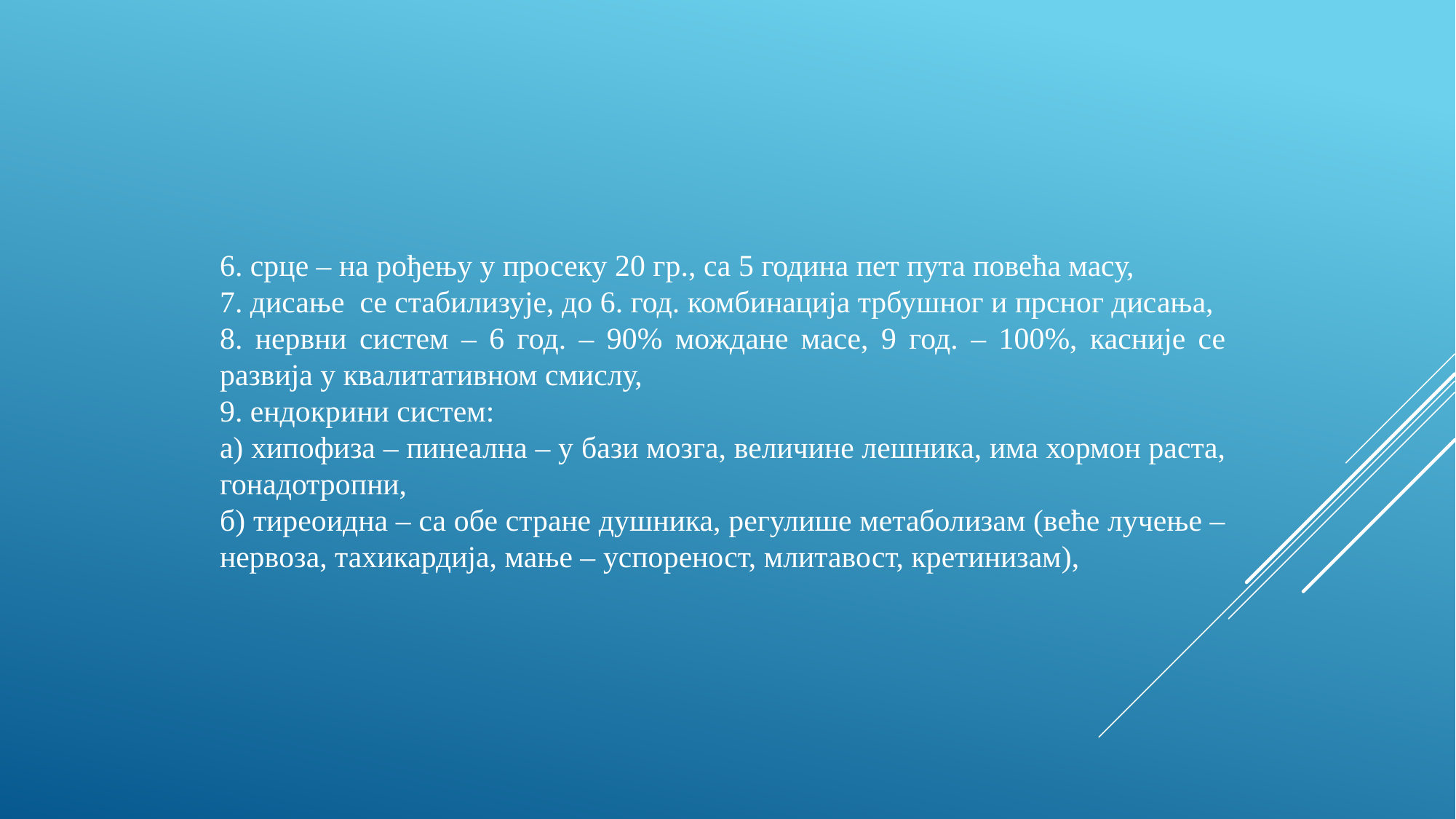

6. срце – на рођењу у просеку 20 гр., са 5 година пет пута повећа масу,
7. дисање  се стабилизује, до 6. год. комбинација трбушног и прсног дисања,
8. нервни систем – 6 год. – 90% мождане масе, 9 год. – 100%, касније се развија у квалитативном смислу,
9. ендокрини систем:
а) хипофиза – пинеална – у бази мозга, величине лешника, има хормон раста, гонадотропни,
б) тиреоидна – са обе стране душника, регулише метаболизам (веће лучење – нервоза, тахикардија, мање – успореност, млитавост, кретинизам),